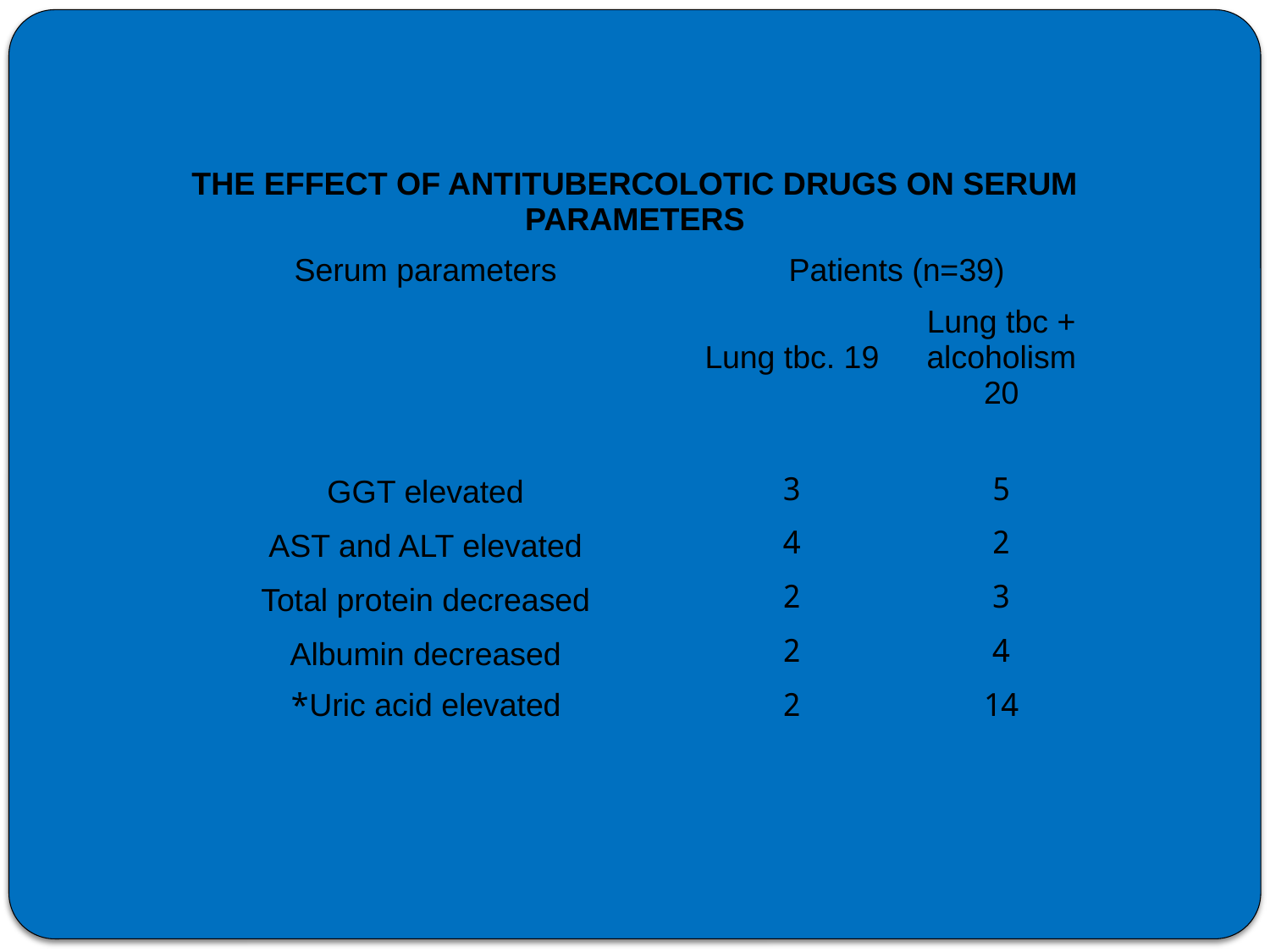

| THE EFFECT OF ANTITUBERCOLOTIC DRUGS ON SERUM PARAMETERS |  |  |  |  |
| --- | --- | --- | --- | --- |
|  | Serum parameters | Patients (n=39) |  |  |
|  |  | Lung tbc. 19 | Lung tbc + alcoholism 20 |  |
|  |  |  |  |  |
|  | GGT elevated | 3 | 5 |  |
|  | AST and ALT elevated | 4 | 2 |  |
|  | Total protein decreased | 2 | 3 |  |
|  | Albumin decreased | 2 | 4 |  |
|  | Uric acid elevated\* | 2 | 14 |  |
|  |  |  |  |  |